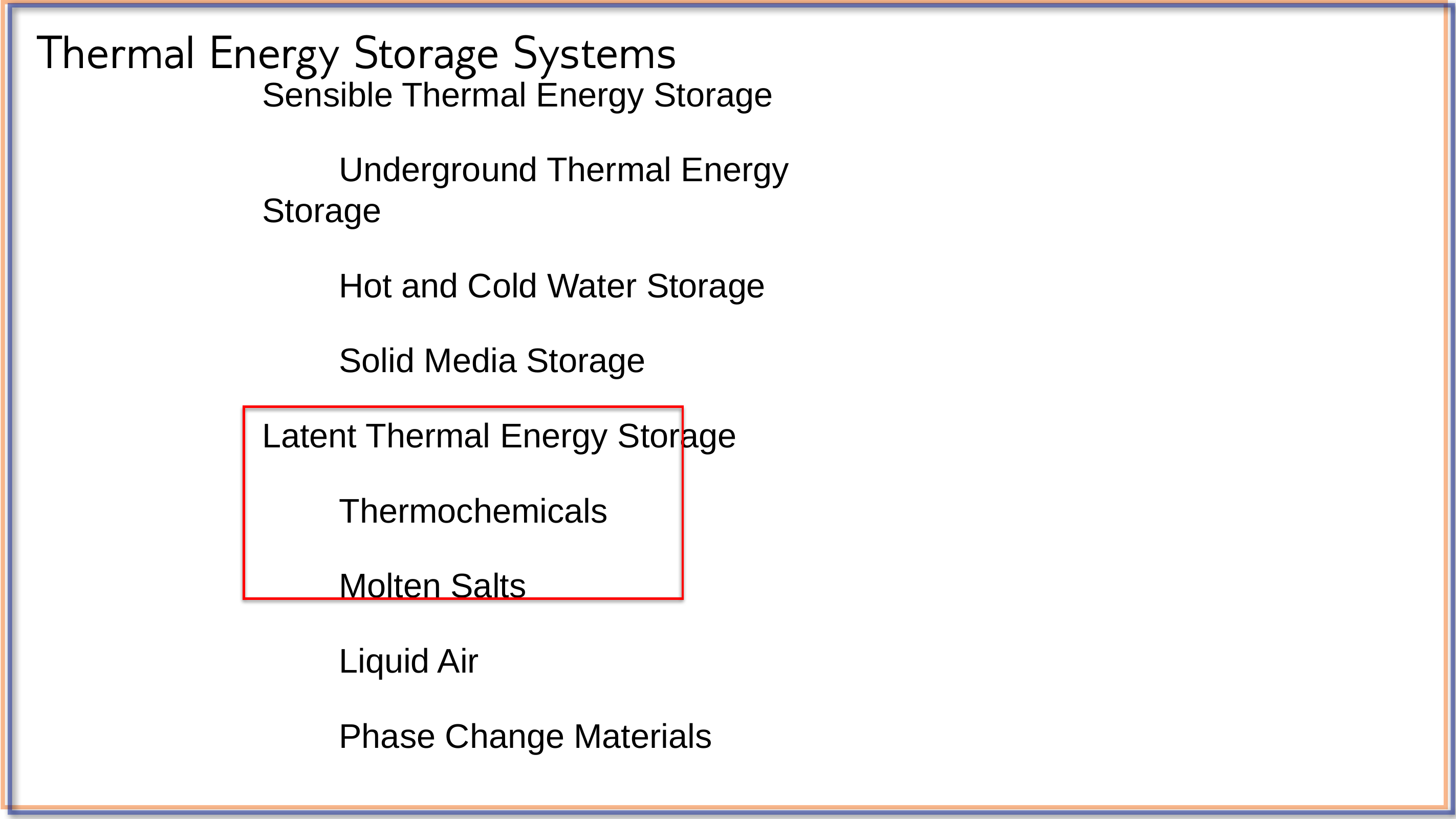

# Thermal Energy Storage Systems
Sensible Thermal Energy Storage
	Underground Thermal Energy Storage
	Hot and Cold Water Storage
	Solid Media Storage
Latent Thermal Energy Storage
	Thermochemicals
	Molten Salts
	Liquid Air
	Phase Change Materials